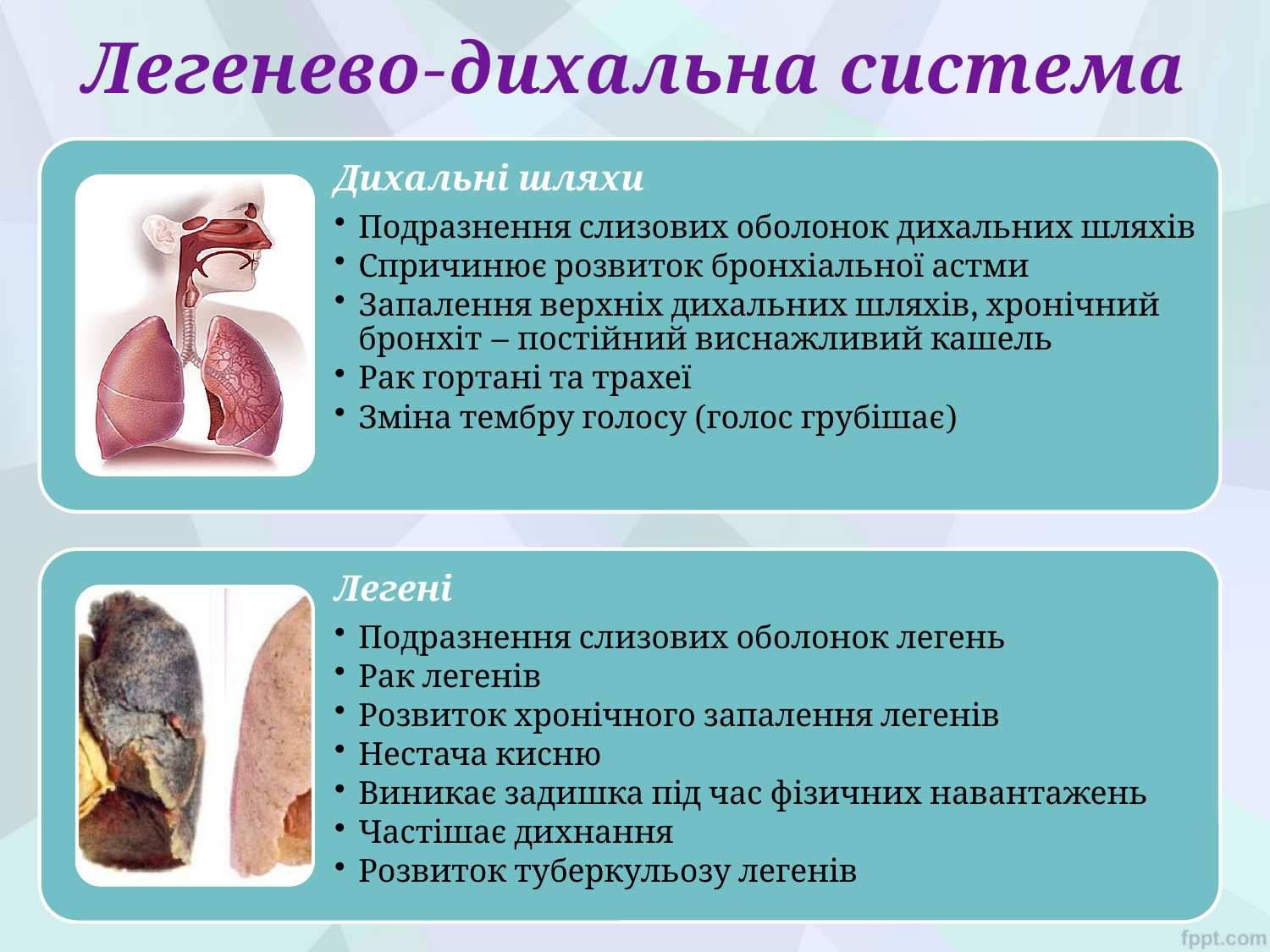

Легенево-дихальна система
Дихальні шляхи
Подразнення слизових оболонок дихальних шляхів
Спричинює розвиток бронхіальної астми
Запалення верхніх дихальних шляхів, хронічний бронхіт – постійний виснажливий кашель
Рак гортані та трахеї
Зміна тембру голосу (голос грубішає)
Легені
Подразнення слизових оболонок легень
Рак легенів
Розвиток хронічного запалення легенів
Нестача кисню
Виникає задишка під час фізичних навантажень
Частішає дихнання
Розвиток туберкульозу легенів